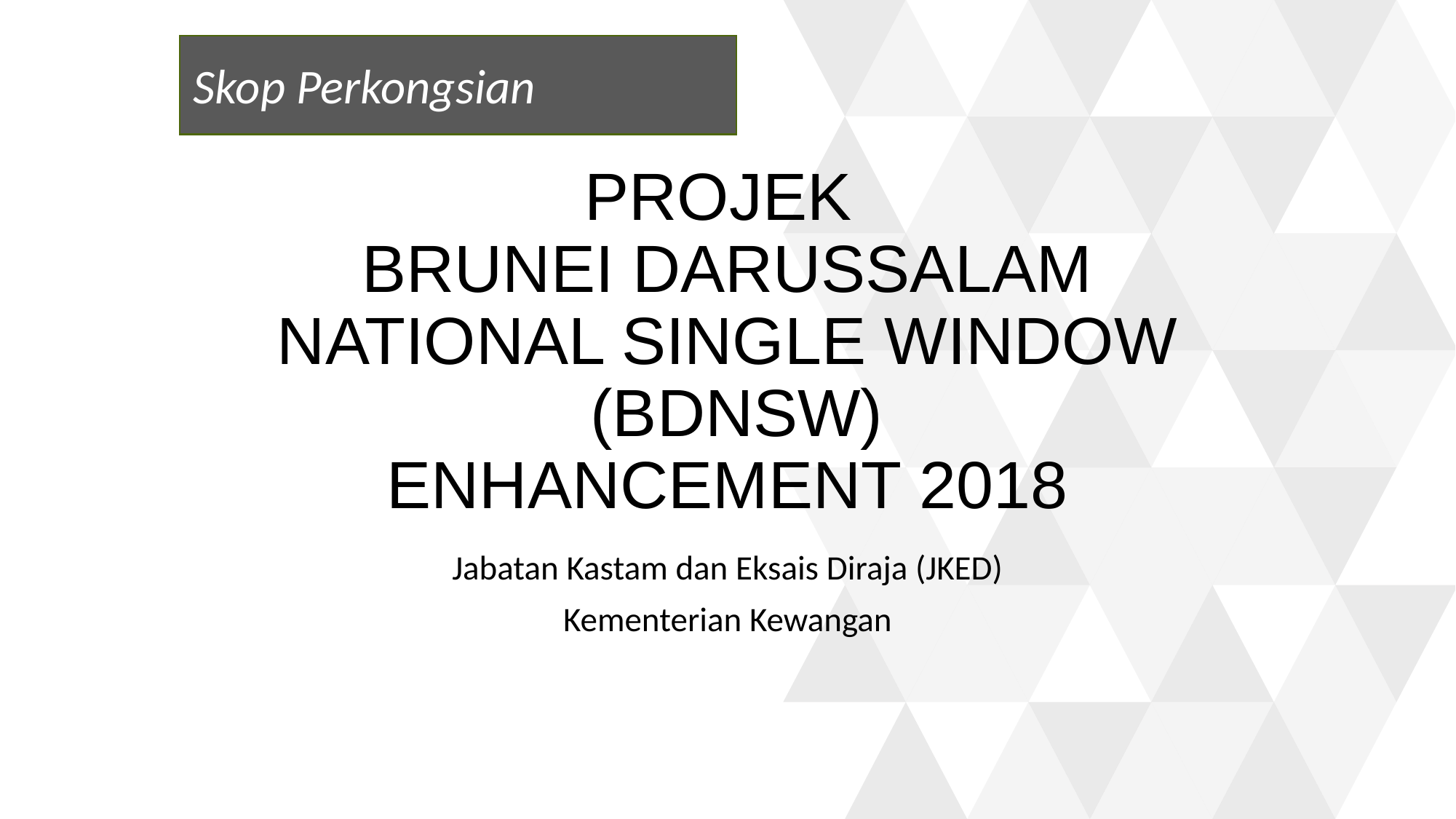

Skop Perkongsian
# PROJEK BRUNEI DARUSSALAM NATIONAL SINGLE WINDOW  (BDNSW) ENHANCEMENT 2018
Jabatan Kastam dan Eksais Diraja (JKED)
Kementerian Kewangan